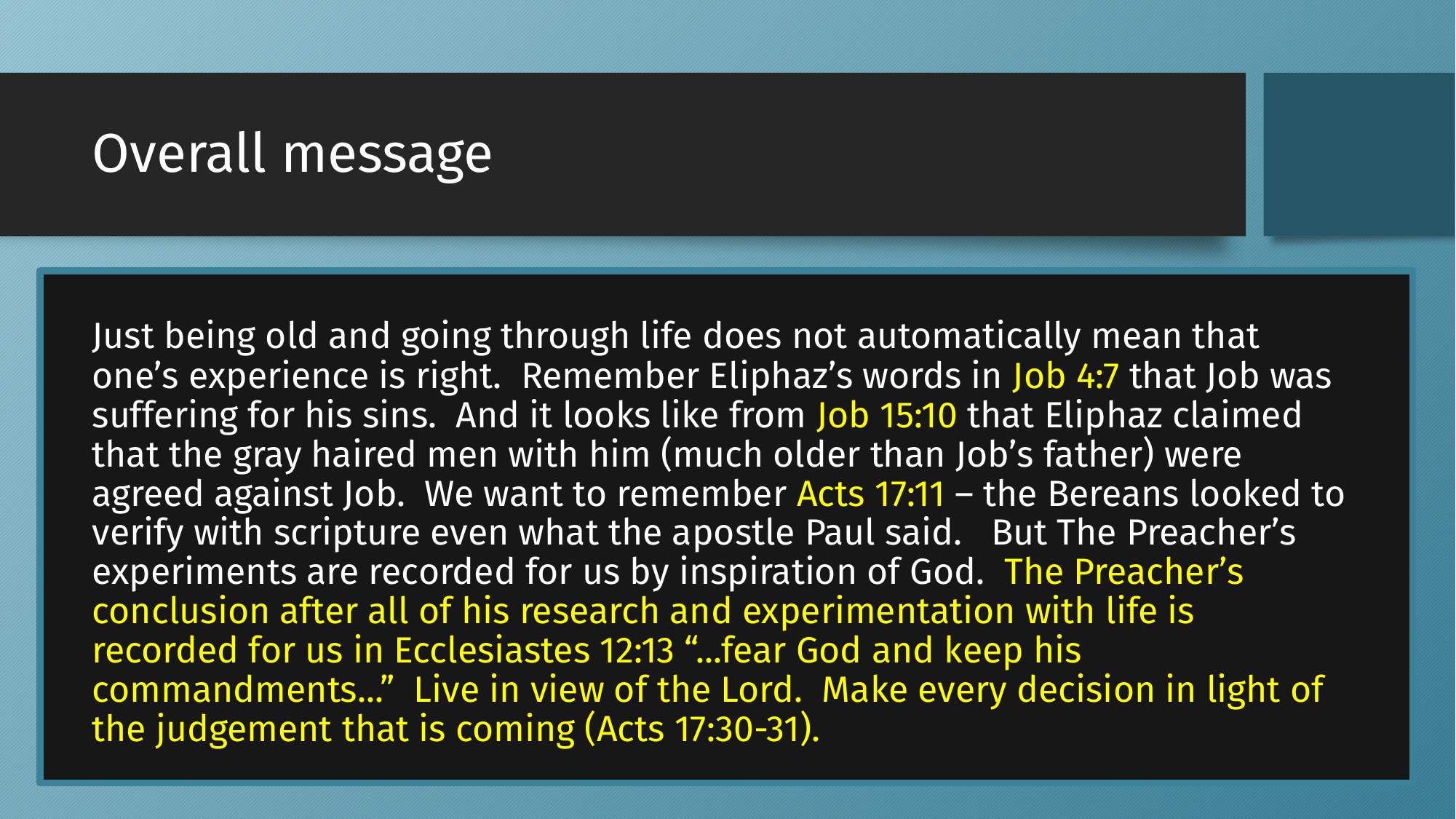

# Overall message

Just being old and going through life does not automatically mean that one’s experience is right.  Remember Eliphaz’s words in Job 4:7 that Job was suffering for his sins.  And it looks like from Job 15:10 that Eliphaz claimed that the gray haired men with him (much older than Job’s father) were agreed against Job.  We want to remember Acts 17:11 – the Bereans looked to verify with scripture even what the apostle Paul said.   But The Preacher’s experiments are recorded for us by inspiration of God.  The Preacher’s conclusion after all of his research and experimentation with life is recorded for us in Ecclesiastes 12:13 “...fear God and keep his commandments...”  Live in view of the Lord.  Make every decision in light of the judgement that is coming (Acts 17:30-31).